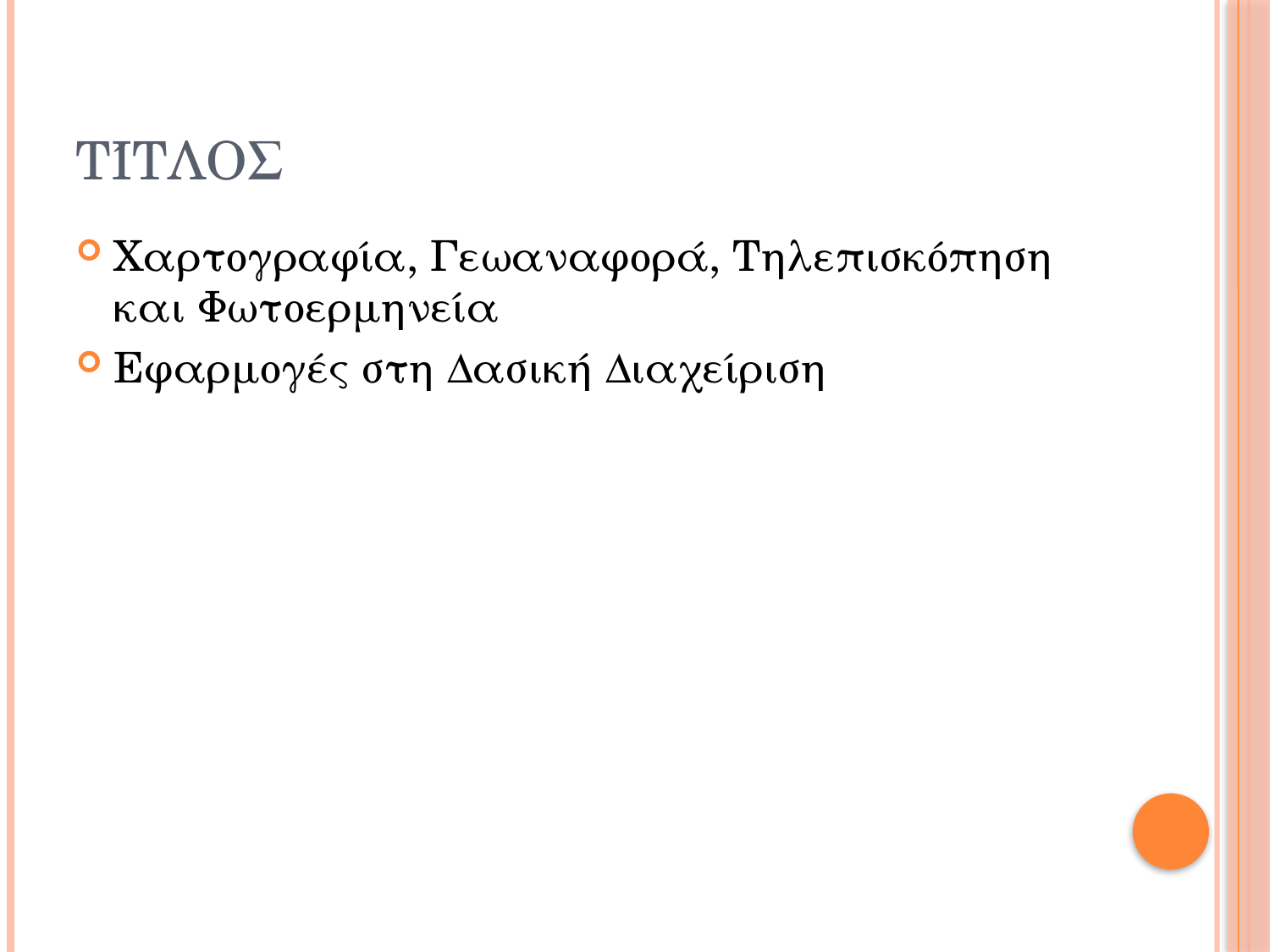

# Τίτλος
Χαρτογραφία, Γεωαναφορά, Τηλεπισκόπηση και Φωτοερμηνεία
Εφαρμογές στη Δασική Διαχείριση